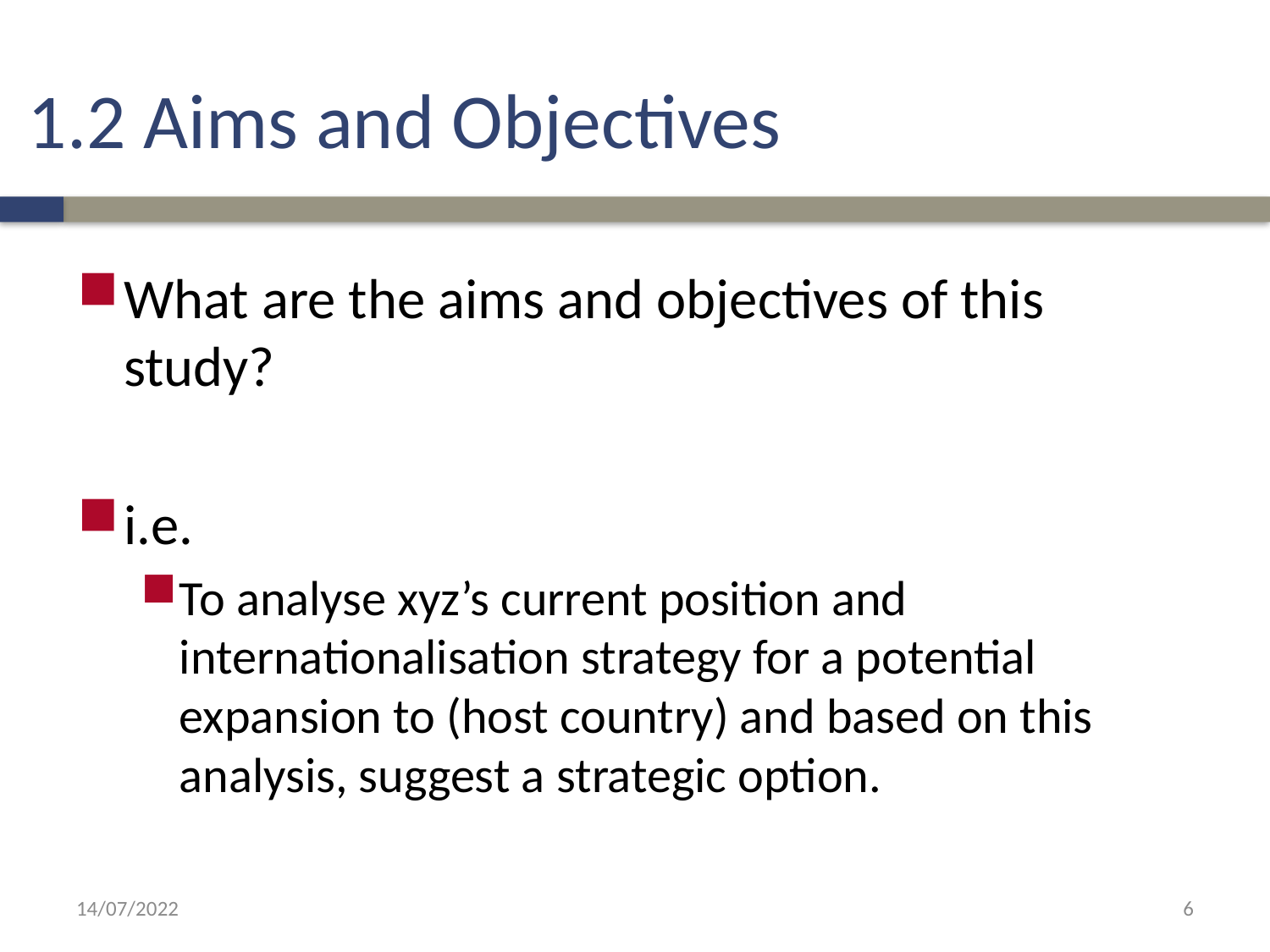

# 1.2 Aims and Objectives
What are the aims and objectives of this study?

i.e.
To analyse xyz’s current position and internationalisation strategy for a potential expansion to (host country) and based on this analysis, suggest a strategic option.

14/07/2022
6